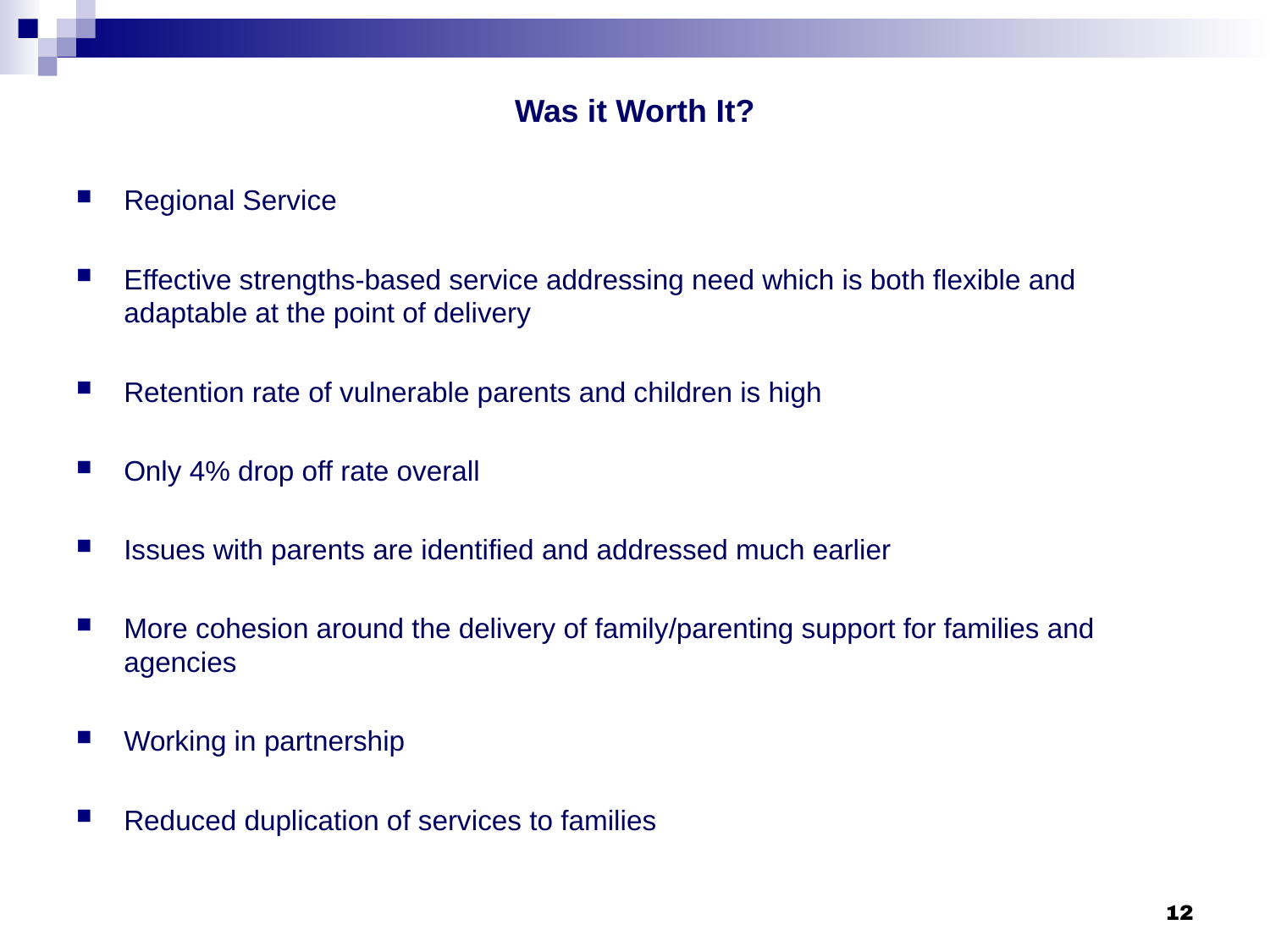

# Was it Worth It?
Regional Service

Effective strengths-based service addressing need which is both flexible and adaptable at the point of delivery

Retention rate of vulnerable parents and children is high

Only 4% drop off rate overall

Issues with parents are identified and addressed much earlier

More cohesion around the delivery of family/parenting support for families and agencies

Working in partnership

Reduced duplication of services to families
12